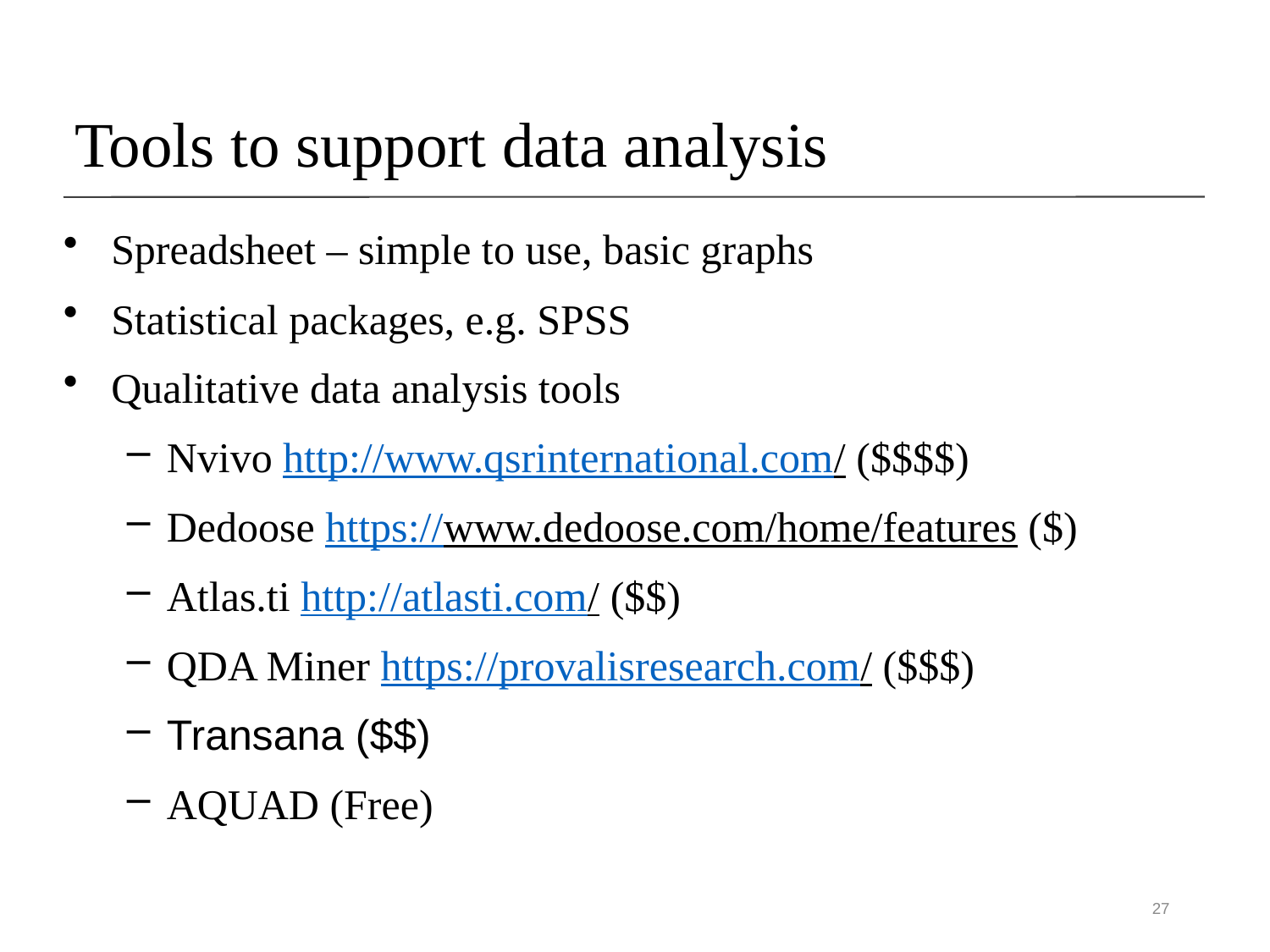

# Tools to support data analysis
Spreadsheet – simple to use, basic graphs
Statistical packages, e.g. SPSS
Qualitative data analysis tools
Nvivo http://www.qsrinternational.com/ ($$$$)
Dedoose https://www.dedoose.com/home/features ($)
Atlas.ti http://atlasti.com/ ($$)
QDA Miner https://provalisresearch.com/ ($$$)
Transana ($$)
AQUAD (Free)

27